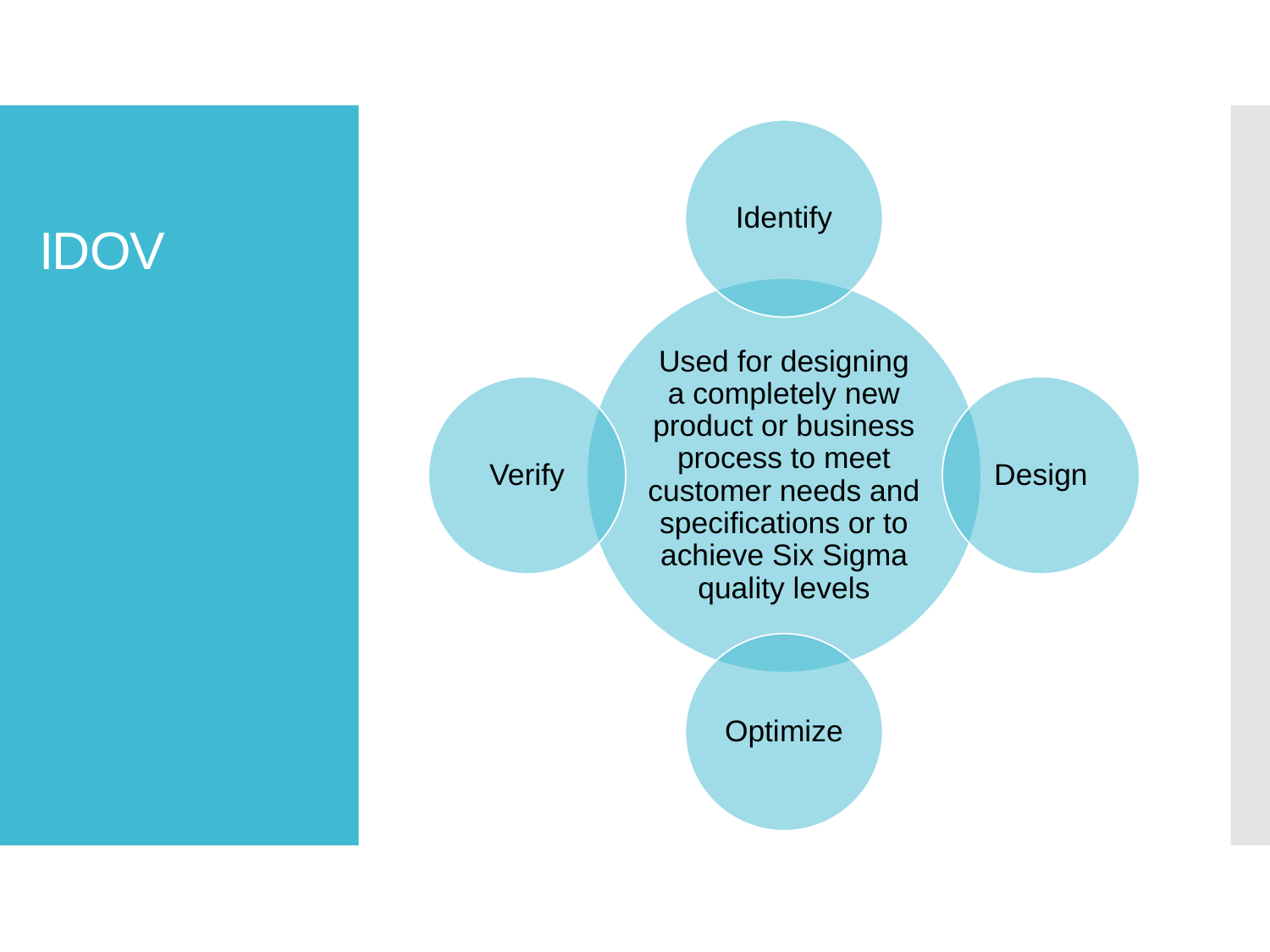

Used for designing a completely new product or business process to meet customer needs and specifications or to achieve Six Sigma quality levels
Identify
Design
Optimize
Verify
# IDOV